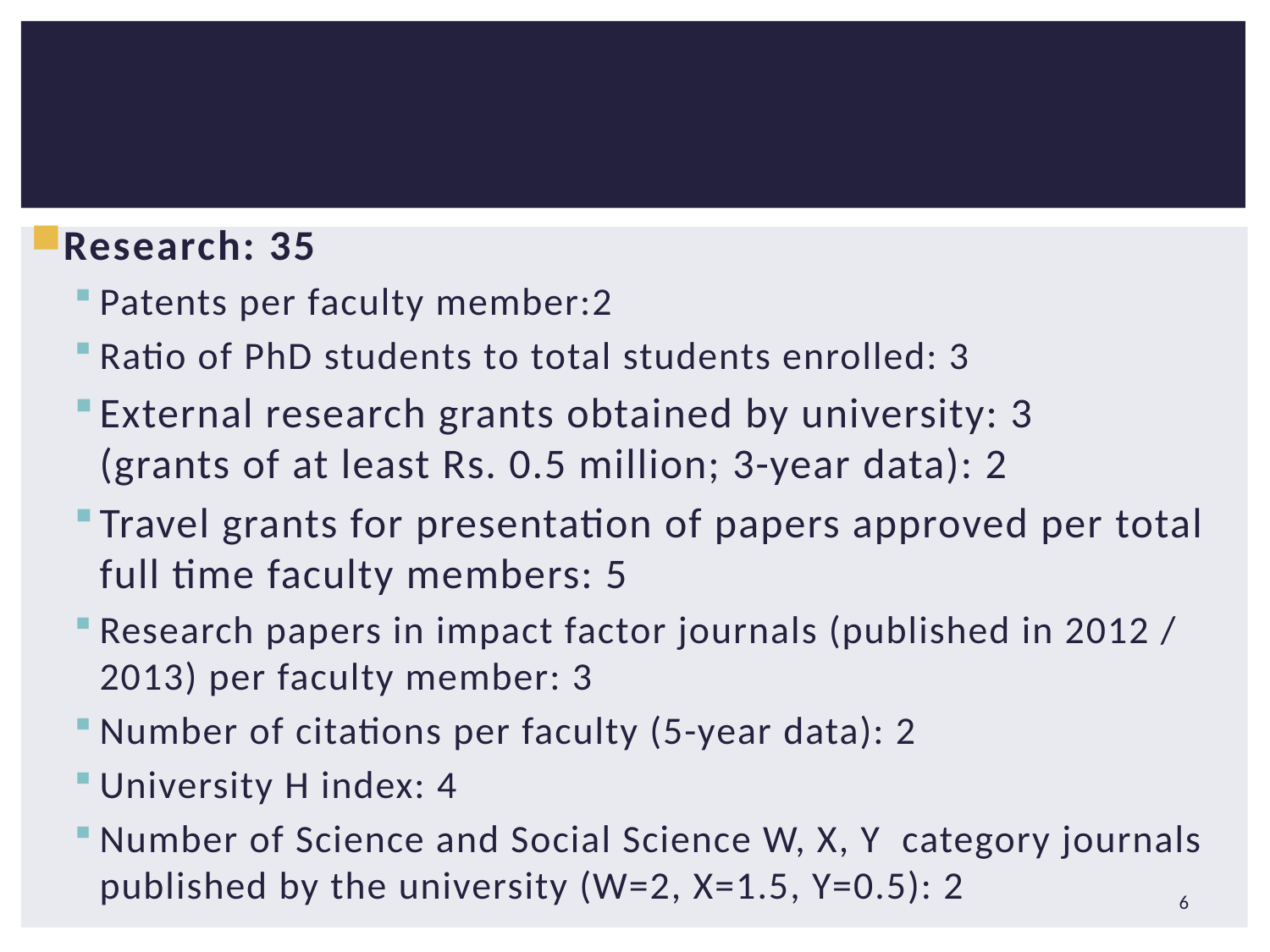

#
Research: 35
Patents per faculty member:2
Ratio of PhD students to total students enrolled: 3
External research grants obtained by university: 3
(grants of at least Rs. 0.5 million; 3-year data): 2
Travel grants for presentation of papers approved per total full time faculty members: 5
Research papers in impact factor journals (published in 2012 / 2013) per faculty member: 3
Number of citations per faculty (5-year data): 2
University H index: 4
Number of Science and Social Science W, X, Y  category journals published by the university (W=2, X=1.5, Y=0.5): 2
6